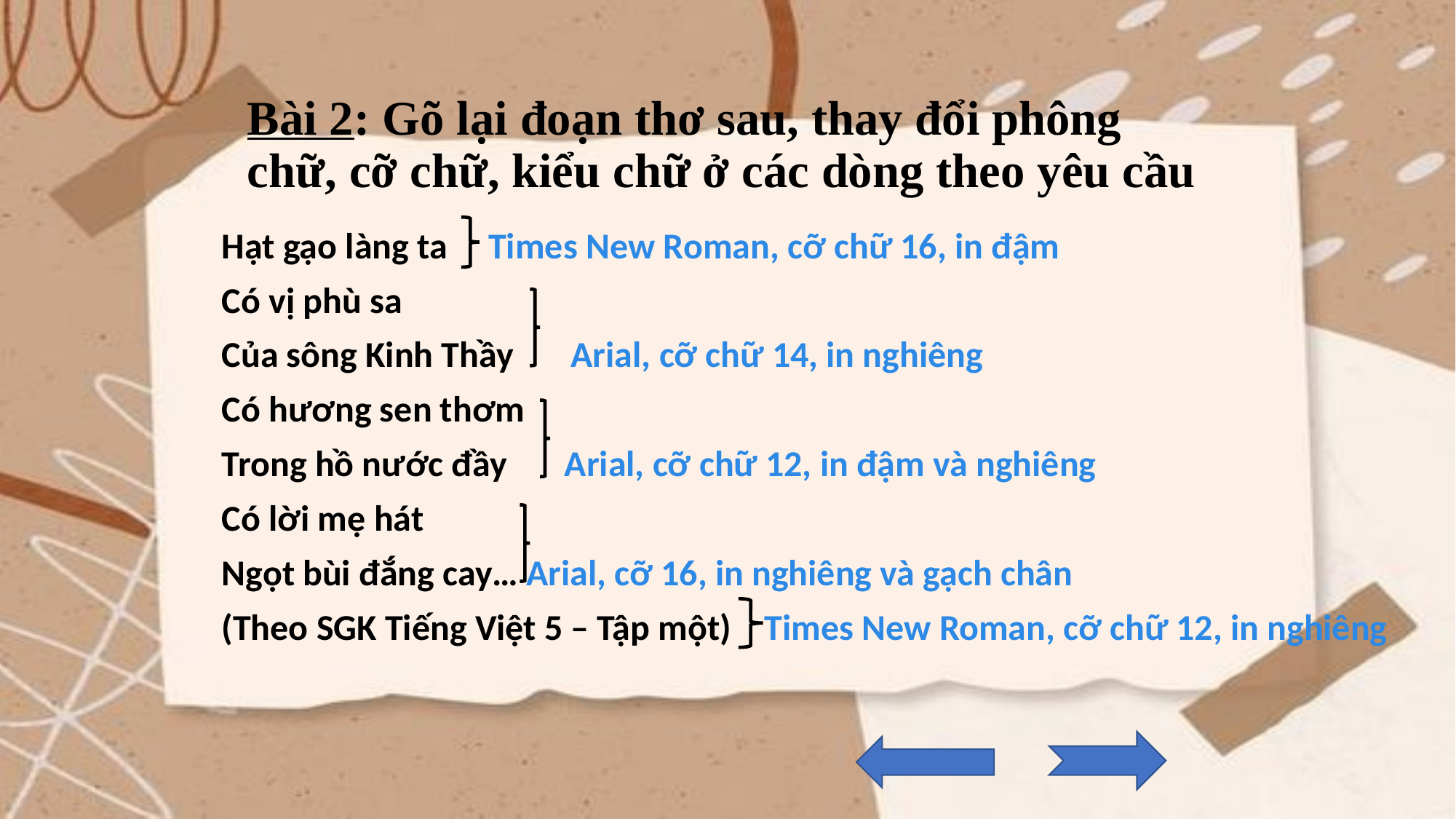

# Bài 2: Gõ lại đoạn thơ sau, thay đổi phông chữ, cỡ chữ, kiểu chữ ở các dòng theo yêu cầu

Hạt gạo làng ta     Times New Roman, cỡ chữ 16, in đậm
Có vị phù sa
Của sông Kinh Thầy       Arial, cỡ chữ 14, in nghiêng
Có hương sen thơm
Trong hồ nước đầy       Arial, cỡ chữ 12, in đậm và nghiêng
Có lời mẹ hát
Ngọt bùi đắng cay… Arial, cỡ 16, in nghiêng và gạch chân
(Theo SGK Tiếng Việt 5 – Tập một)    Times New Roman, cỡ chữ 12, in nghiêng